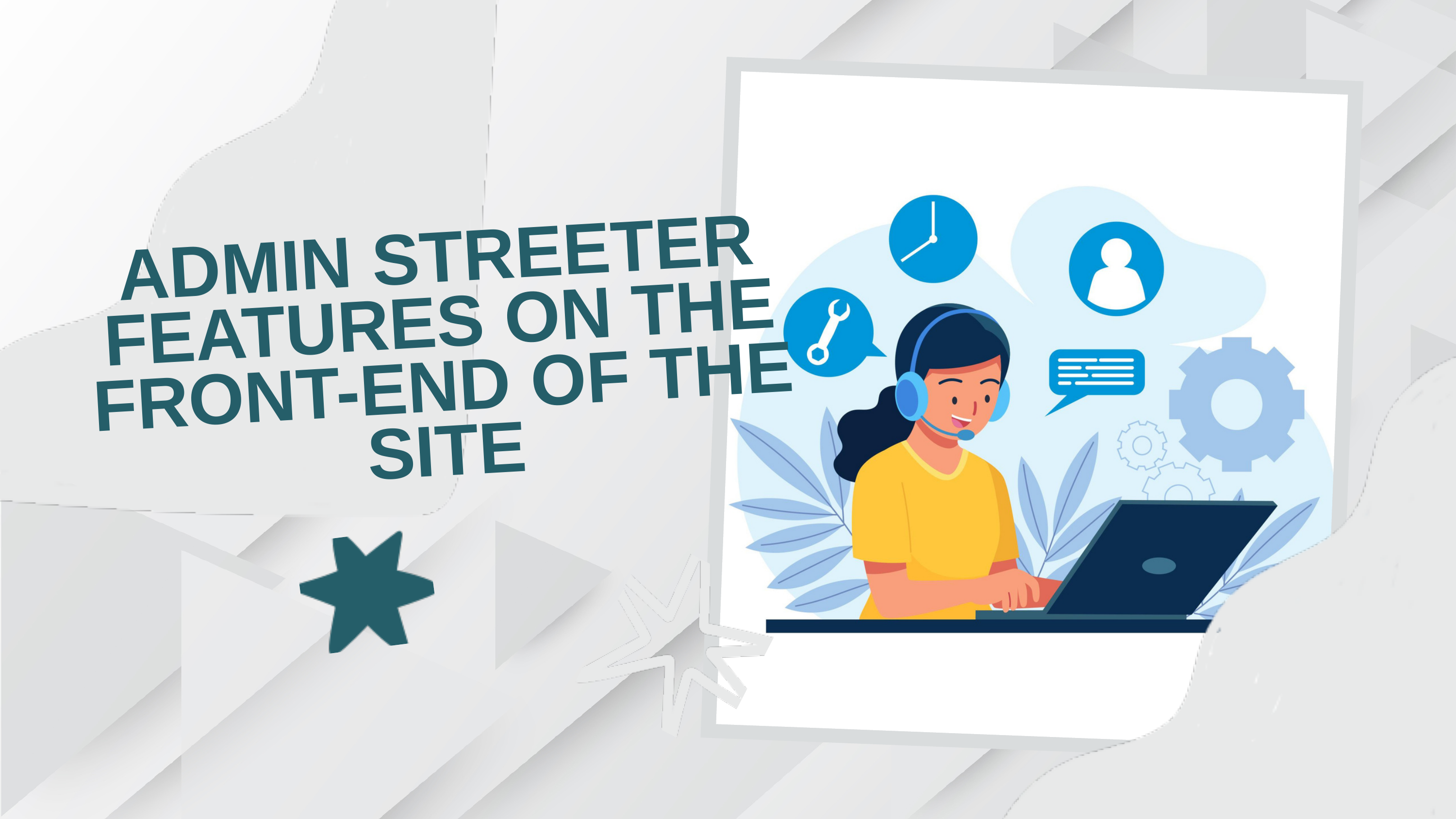

ADMIN STREETER FEATURES ON THE FRONT-END OF THE SITE